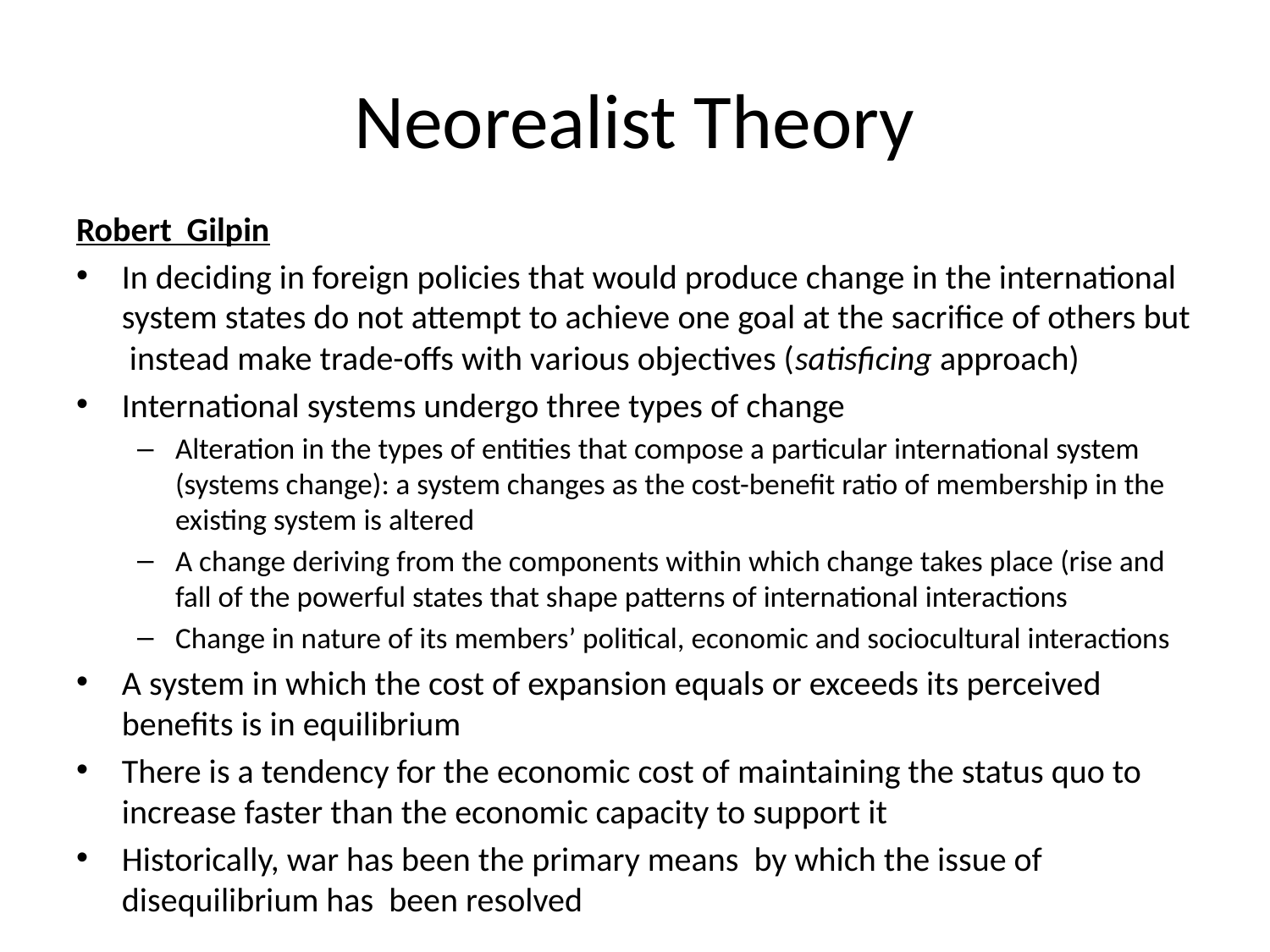

# Neorealist Theory
Robert  Gilpin
In deciding in foreign policies that would produce change in the international system states do not attempt to achieve one goal at the sacrifice of others but  instead make trade-offs with various objectives (satisficing approach)
International systems undergo three types of change
Alteration in the types of entities that compose a particular international system (systems change): a system changes as the cost-benefit ratio of membership in the existing system is altered
A change deriving from the components within which change takes place (rise and fall of the powerful states that shape patterns of international interactions
Change in nature of its members’ political, economic and sociocultural interactions
A system in which the cost of expansion equals or exceeds its perceived benefits is in equilibrium
There is a tendency for the economic cost of maintaining the status quo to increase faster than the economic capacity to support it
Historically, war has been the primary means  by which the issue of disequilibrium has  been resolved